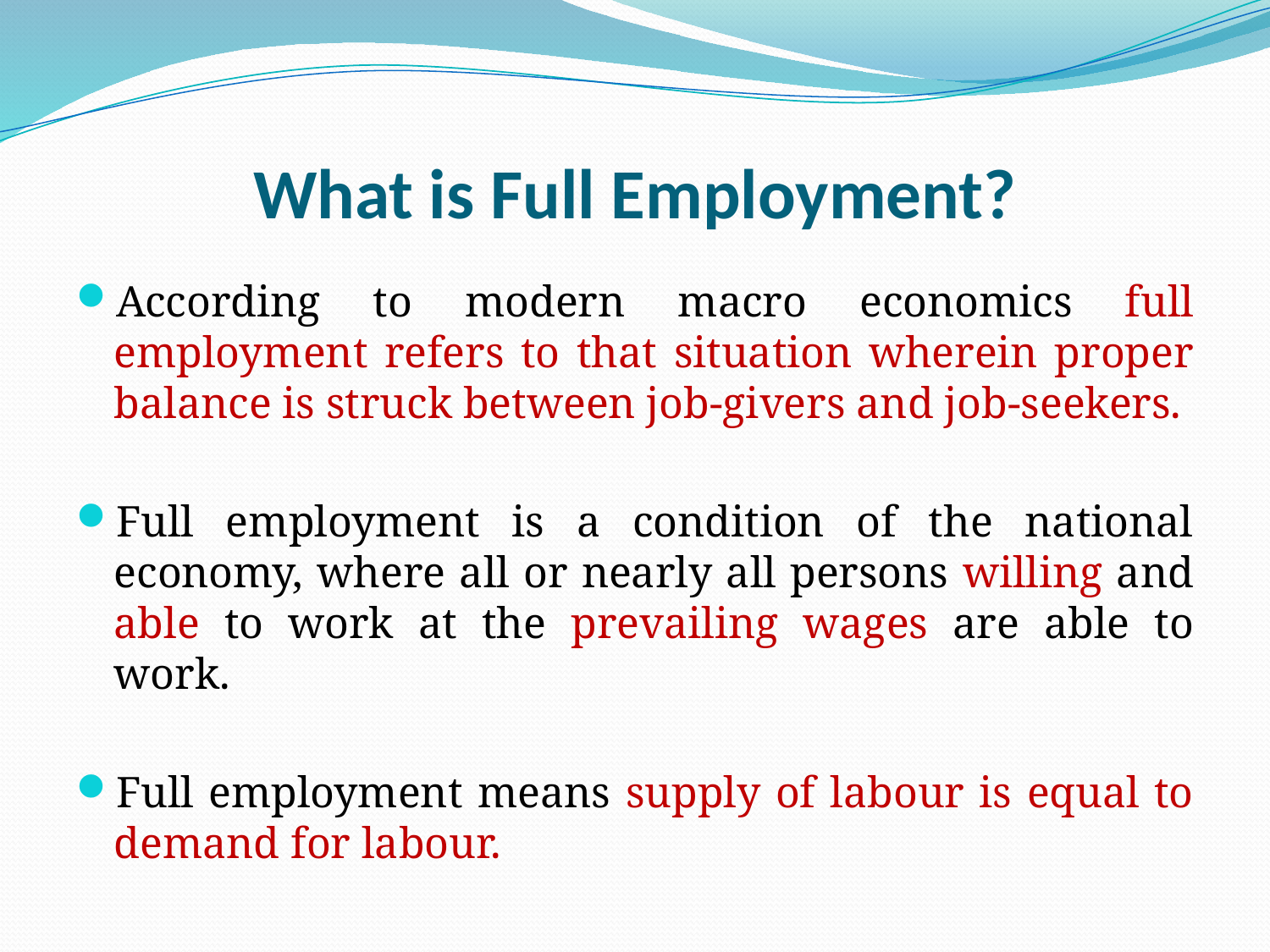

# What is Full Employment?
According to modern macro economics full employment refers to that situation wherein proper balance is struck between job-givers and job-seekers.

Full employment is a condition of the national economy, where all or nearly all persons willing and able to work at the prevailing wages are able to work.

Full employment means supply of labour is equal to demand for labour.